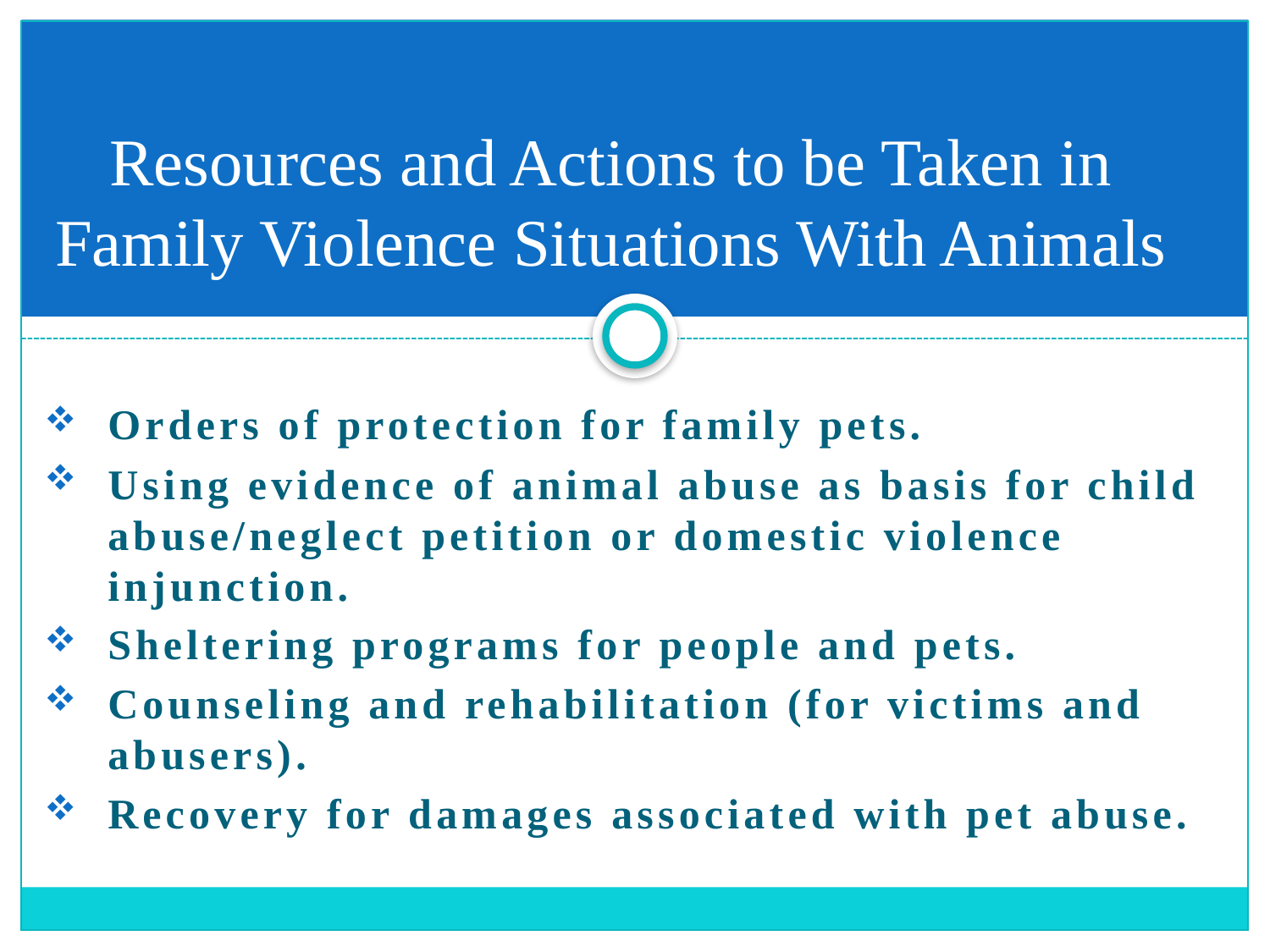

# Resources and Actions to be Taken in Family Violence Situations With Animals
Orders of protection for family pets.
Using evidence of animal abuse as basis for child abuse/neglect petition or domestic violence injunction.
Sheltering programs for people and pets.
Counseling and rehabilitation (for victims and abusers).
Recovery for damages associated with pet abuse.